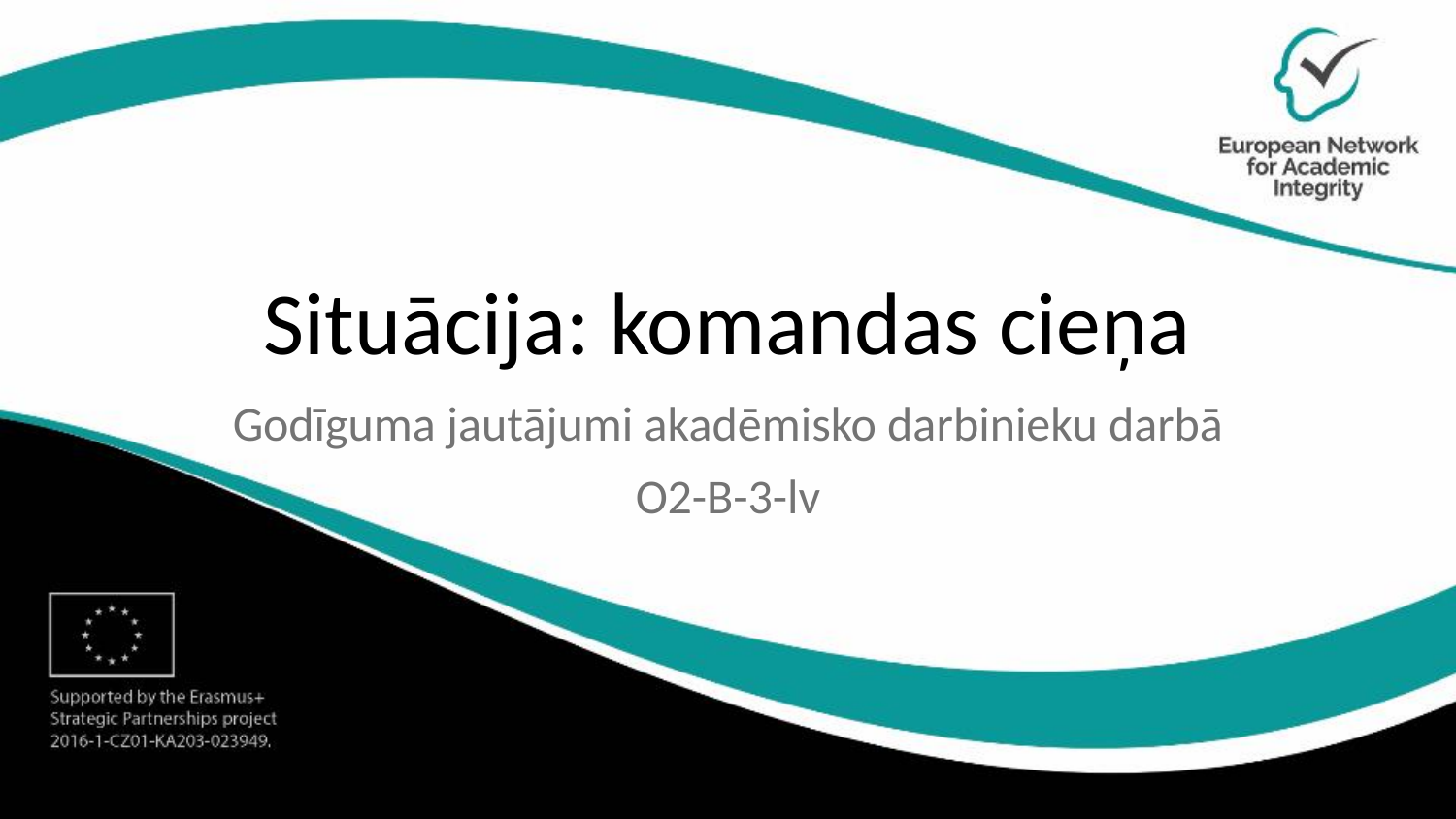

# Situācija: komandas cieņa
Godīguma jautājumi akadēmisko darbinieku darbā
O2-B-3-lv